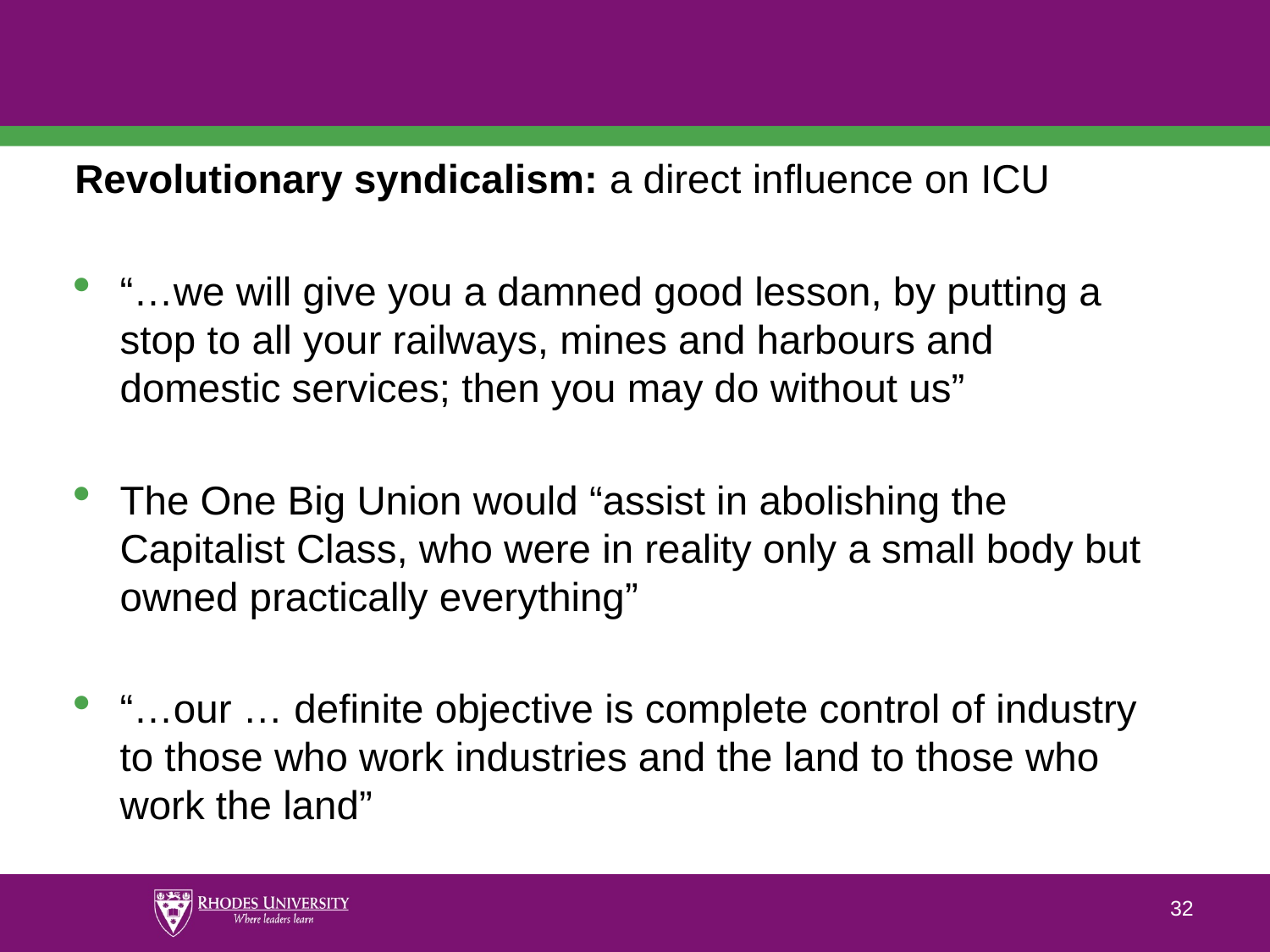

#
Revolutionary syndicalism: a direct influence on ICU

“…we will give you a damned good lesson, by putting a stop to all your railways, mines and harbours and domestic services; then you may do without us”

The One Big Union would “assist in abolishing the Capitalist Class, who were in reality only a small body but owned practically everything”

“…our … definite objective is complete control of industry to those who work industries and the land to those who work the land”

32